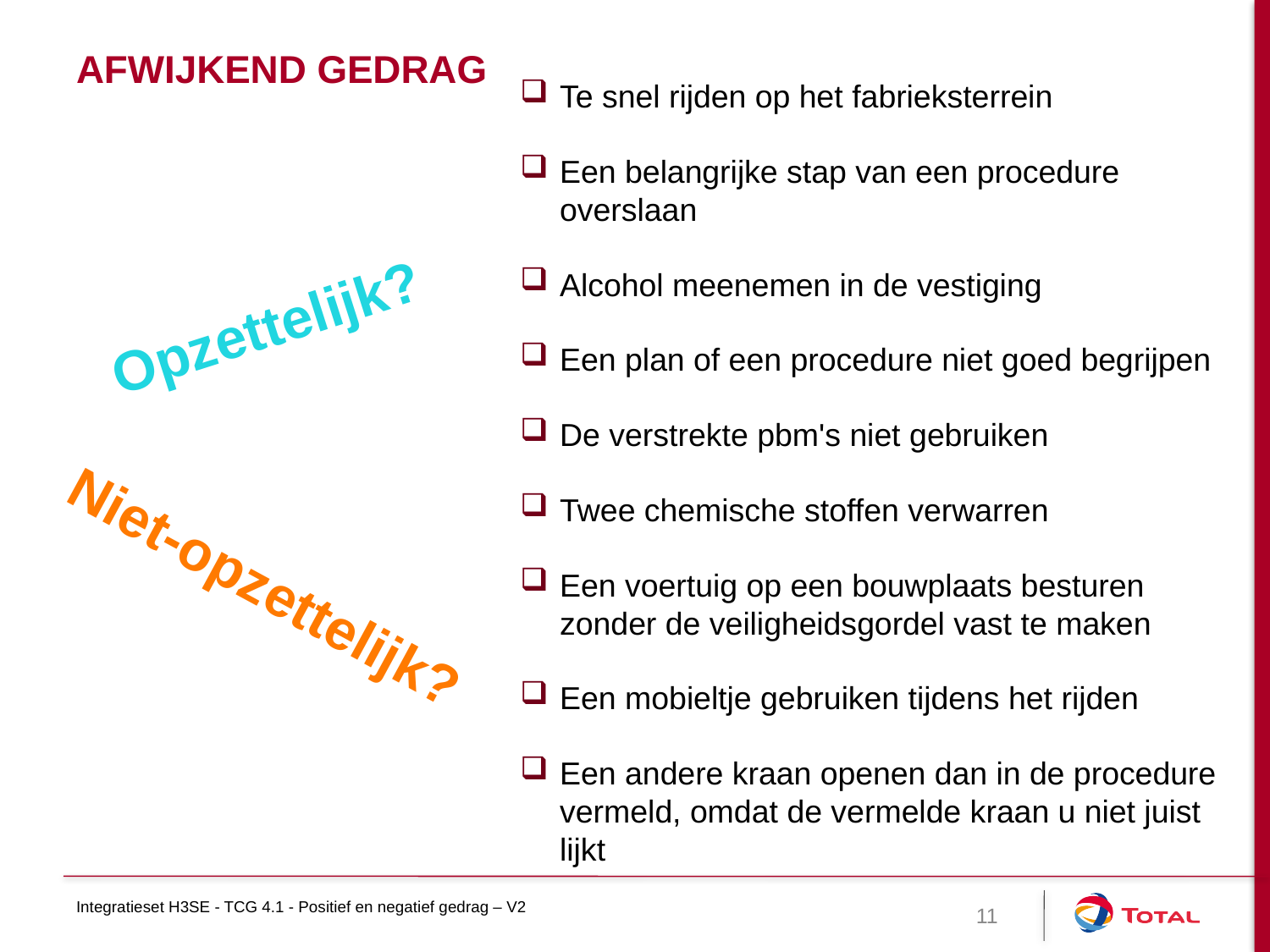

# Afwijkend gedrag
Te snel rijden op het fabrieksterrein
Een belangrijke stap van een procedure overslaan
Alcohol meenemen in de vestiging
Een plan of een procedure niet goed begrijpen
De verstrekte pbm's niet gebruiken
Twee chemische stoffen verwarren
Een voertuig op een bouwplaats besturen zonder de veiligheidsgordel vast te maken
Een mobieltje gebruiken tijdens het rijden
Een andere kraan openen dan in de procedure vermeld, omdat de vermelde kraan u niet juist lijkt
Opzettelijk?
Niet-opzettelijk?
Integratieset H3SE - TCG 4.1 - Positief en negatief gedrag – V2
11